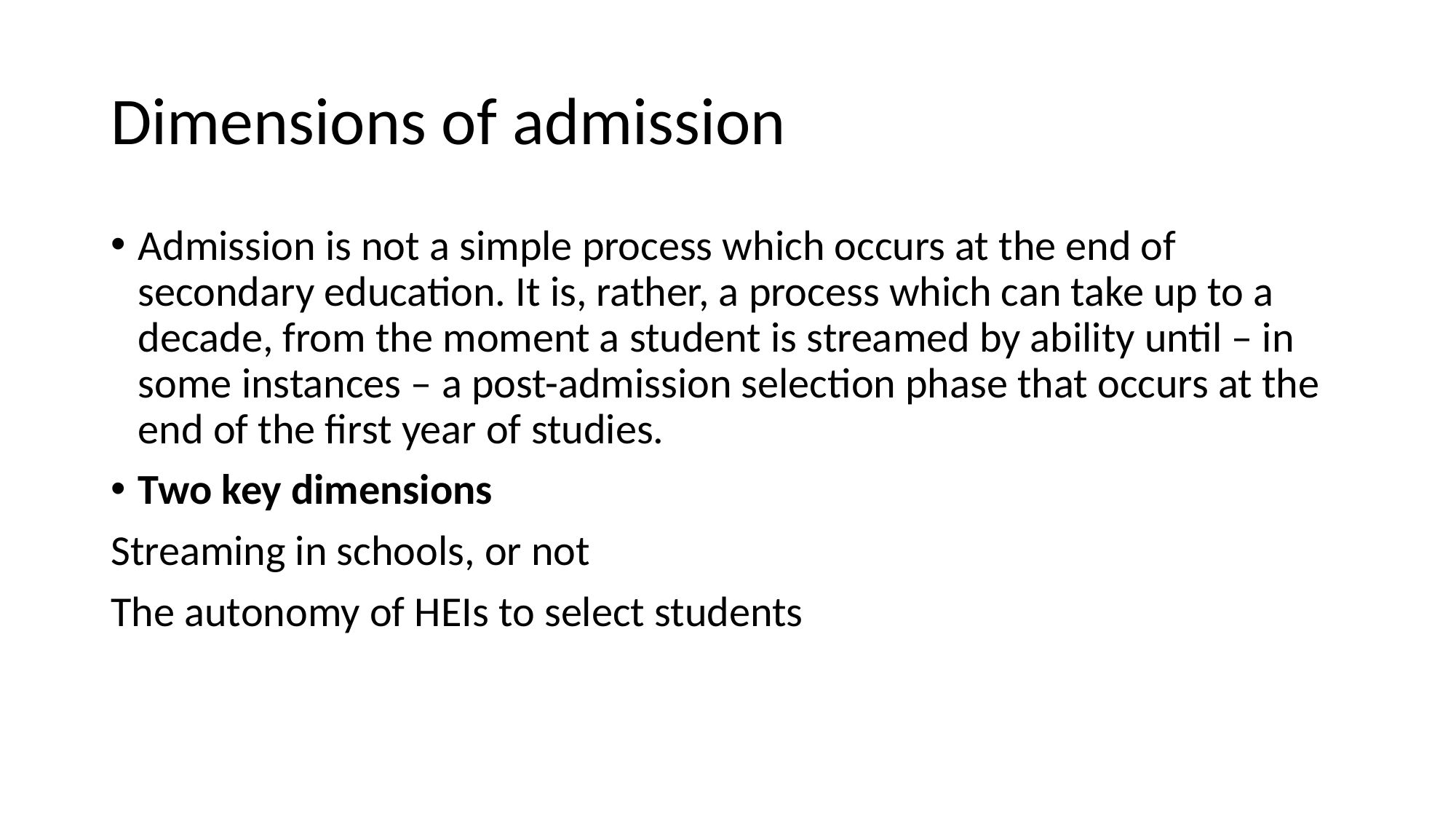

# Dimensions of admission
Admission is not a simple process which occurs at the end of secondary education. It is, rather, a process which can take up to a decade, from the moment a student is streamed by ability until – in some instances – a post-admission selection phase that occurs at the end of the first year of studies.
Two key dimensions
Streaming in schools, or not
The autonomy of HEIs to select students